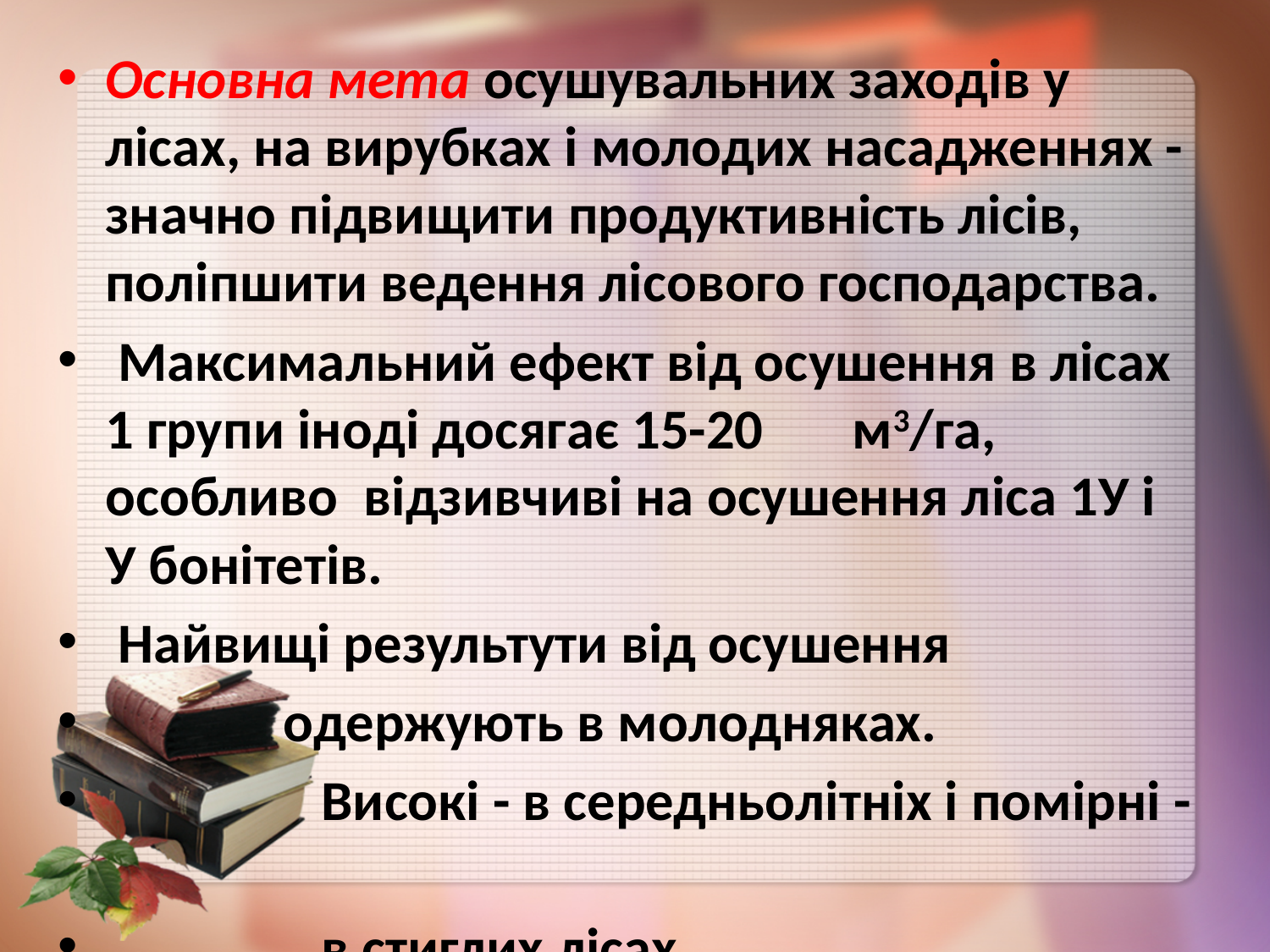

Основна мета осушувальних заходів у лісах, на вирубках і молодих насадженнях - значно підвищити продуктивність лісів, поліпшити ведення лісового господарства.
 Максимальний ефект від осушення в лісах 1 групи іноді досягає 15-20       м3/га, особливо  відзивчиві на осушення ліса 1У і У бонітетів.
 Найвищі результути від осушення
              одержують в молодняках.
                 Високі - в середньолітніх і помірні -
                 в стиглих лісах.